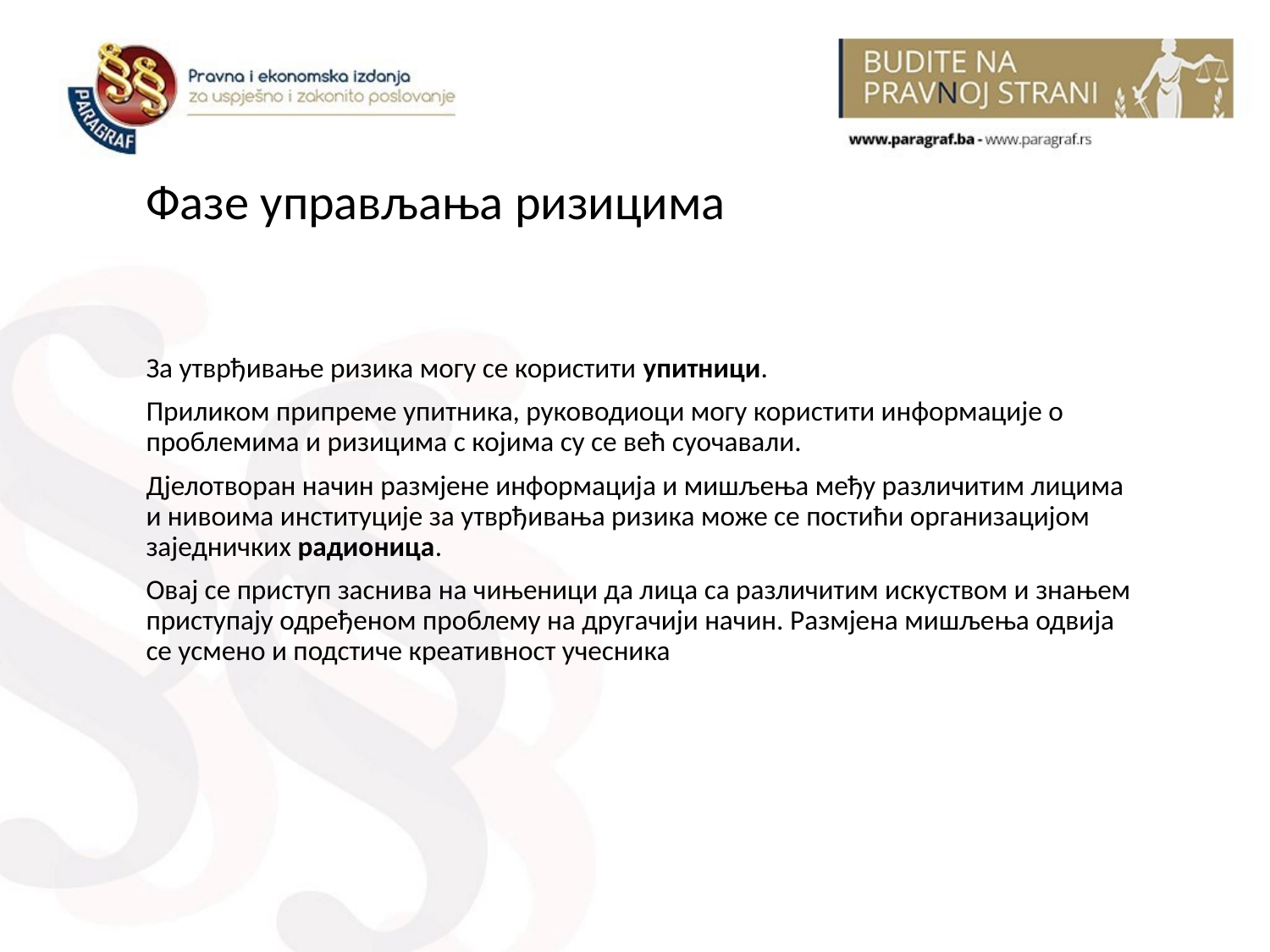

# Фазе управљања ризицима
За утврђивање ризика могу се користити упитници.
Приликом припреме упитника, руководиоци могу користити информације о проблемима и ризицима с којима су се већ суочавали.
Дјелотворан начин размјене информација и мишљења међу различитим лицима и нивоима институције за утврђивања ризика може се постићи организацијом заједничких радионица.
Овај се приступ заснива на чињеници да лица са различитим искуством и знањем приступају одређеном проблему на другачији начин. Размјена мишљења одвија се усмено и подстиче креативност учесника